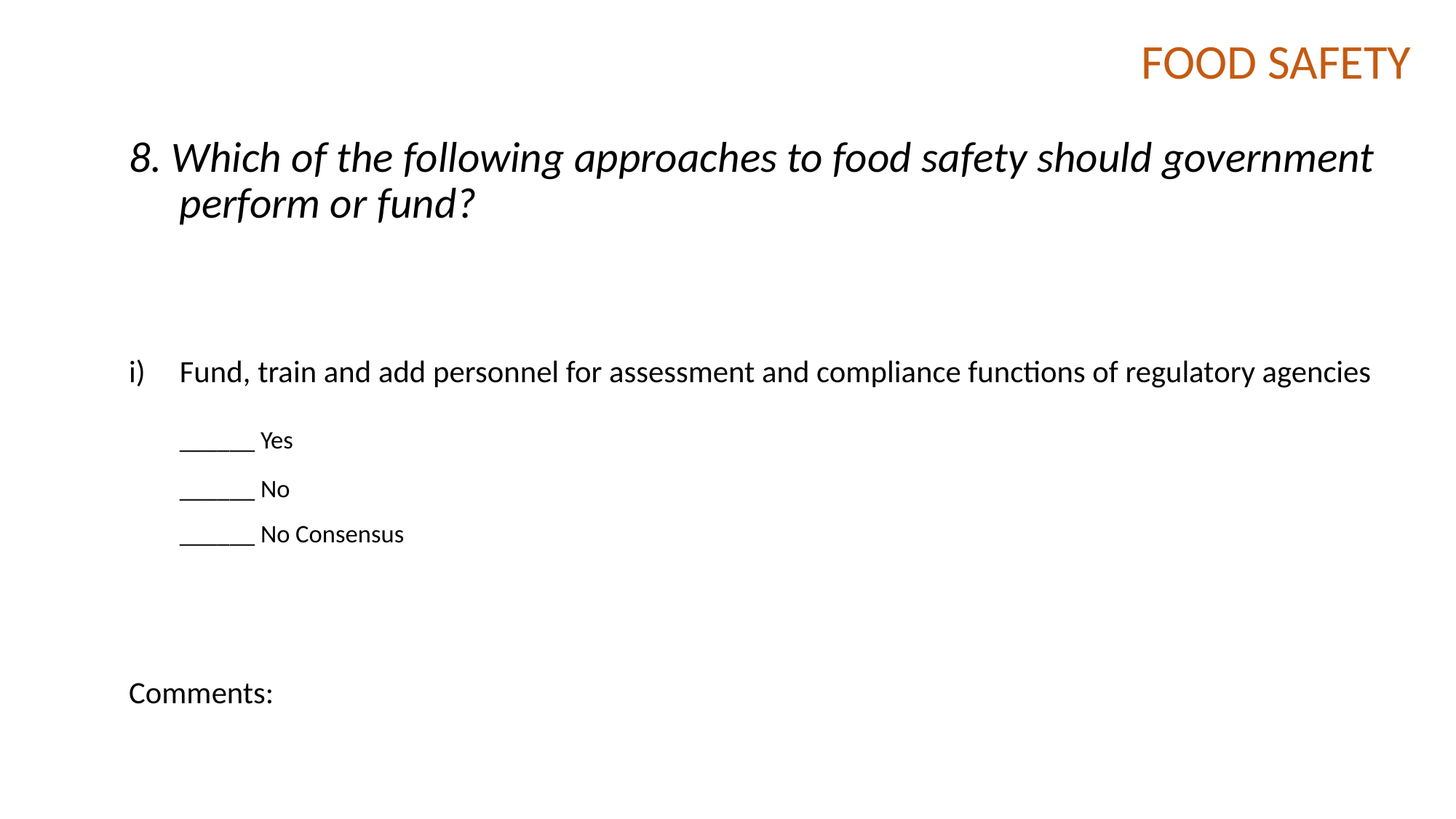

# Food Safety
8. Which of the following approaches to food safety should government perform or fund?

Fund, train and add personnel for assessment and compliance functions of regulatory agencies
	______ Yes
	______ No
	______ No Consensus

Comments: